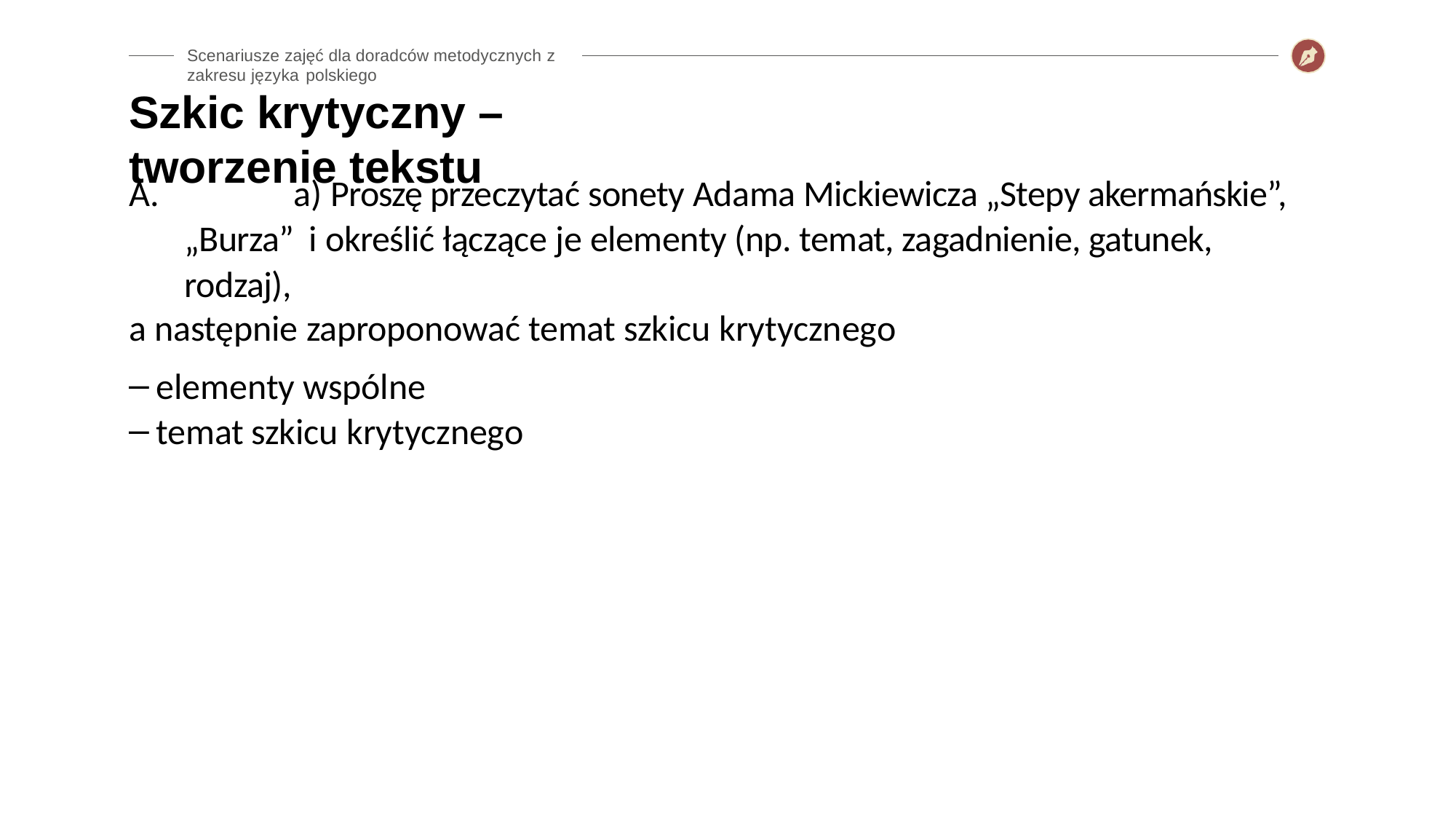

Scenariusze zajęć dla doradców metodycznych z zakresu języka polskiego

# Szkic krytyczny – tworzenie tekstu
A.		a) Proszę przeczytać sonety Adama Mickiewicza „Stepy akermańskie”,„Burza”  i określić łączące je elementy (np. temat, zagadnienie, gatunek, rodzaj),
a następnie zaproponować temat szkicu krytycznego
elementy wspólne
temat szkicu krytycznego